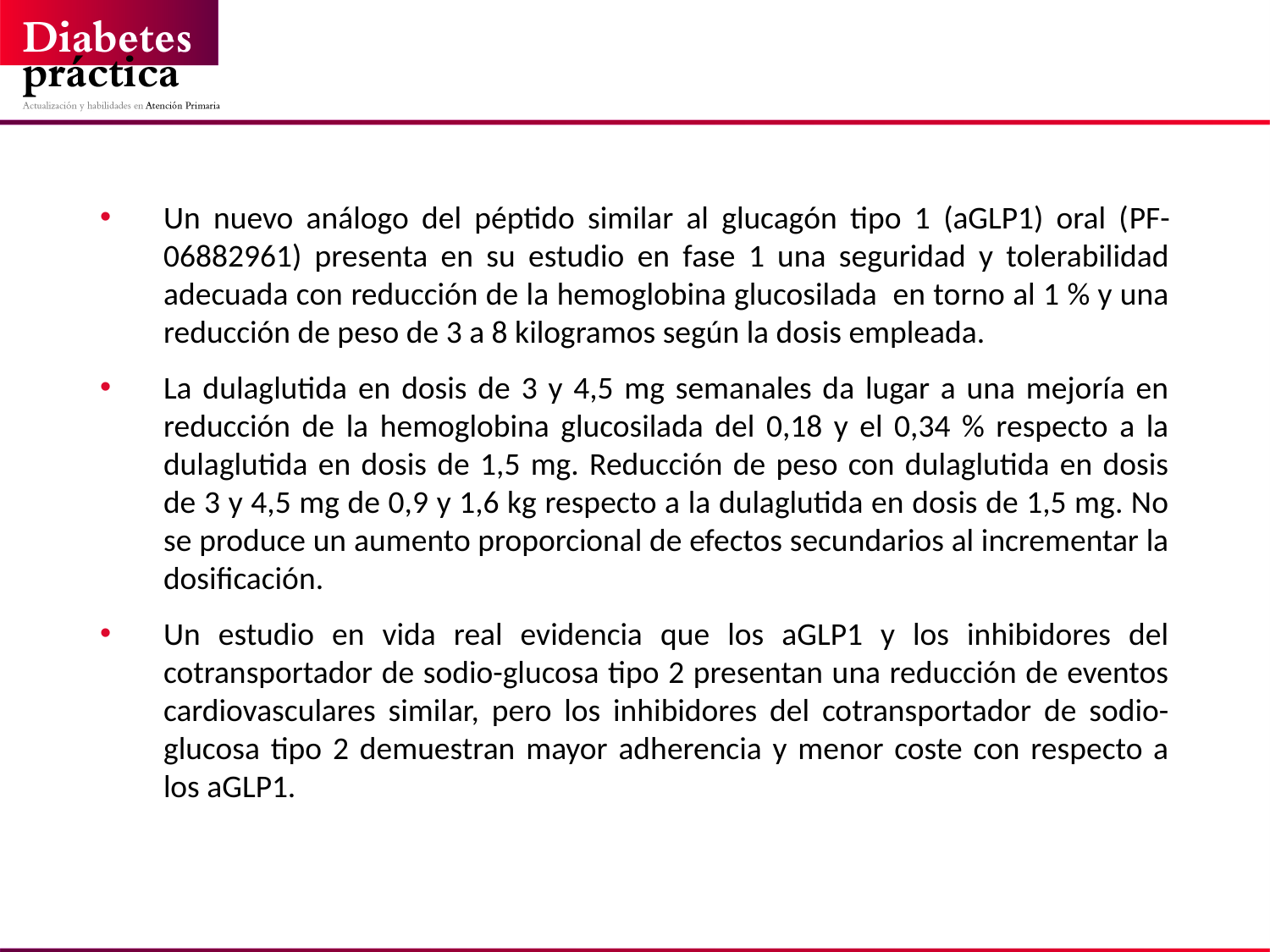

#
Un nuevo análogo del péptido similar al glucagón tipo 1 (aGLP1) oral (PF-06882961) presenta en su estudio en fase 1 una seguridad y tolerabilidad adecuada con reducción de la hemoglobina glucosilada  en torno al 1 % y una reducción de peso de 3 a 8 kilogramos según la dosis empleada.
La dulaglutida en dosis de 3 y 4,5 mg semanales da lugar a una mejoría en reducción de la hemoglobina glucosilada del 0,18 y el 0,34 % respecto a la dulaglutida en dosis de 1,5 mg. Reducción de peso con dulaglutida en dosis de 3 y 4,5 mg de 0,9 y 1,6 kg respecto a la dulaglutida en dosis de 1,5 mg. No se produce un aumento proporcional de efectos secundarios al incrementar la dosificación.
Un estudio en vida real evidencia que los aGLP1 y los inhibidores del cotransportador de sodio-glucosa tipo 2 presentan una reducción de eventos cardiovasculares similar, pero los inhibidores del cotransportador de sodio-glucosa tipo 2 demuestran mayor adherencia y menor coste con respecto a los aGLP1.